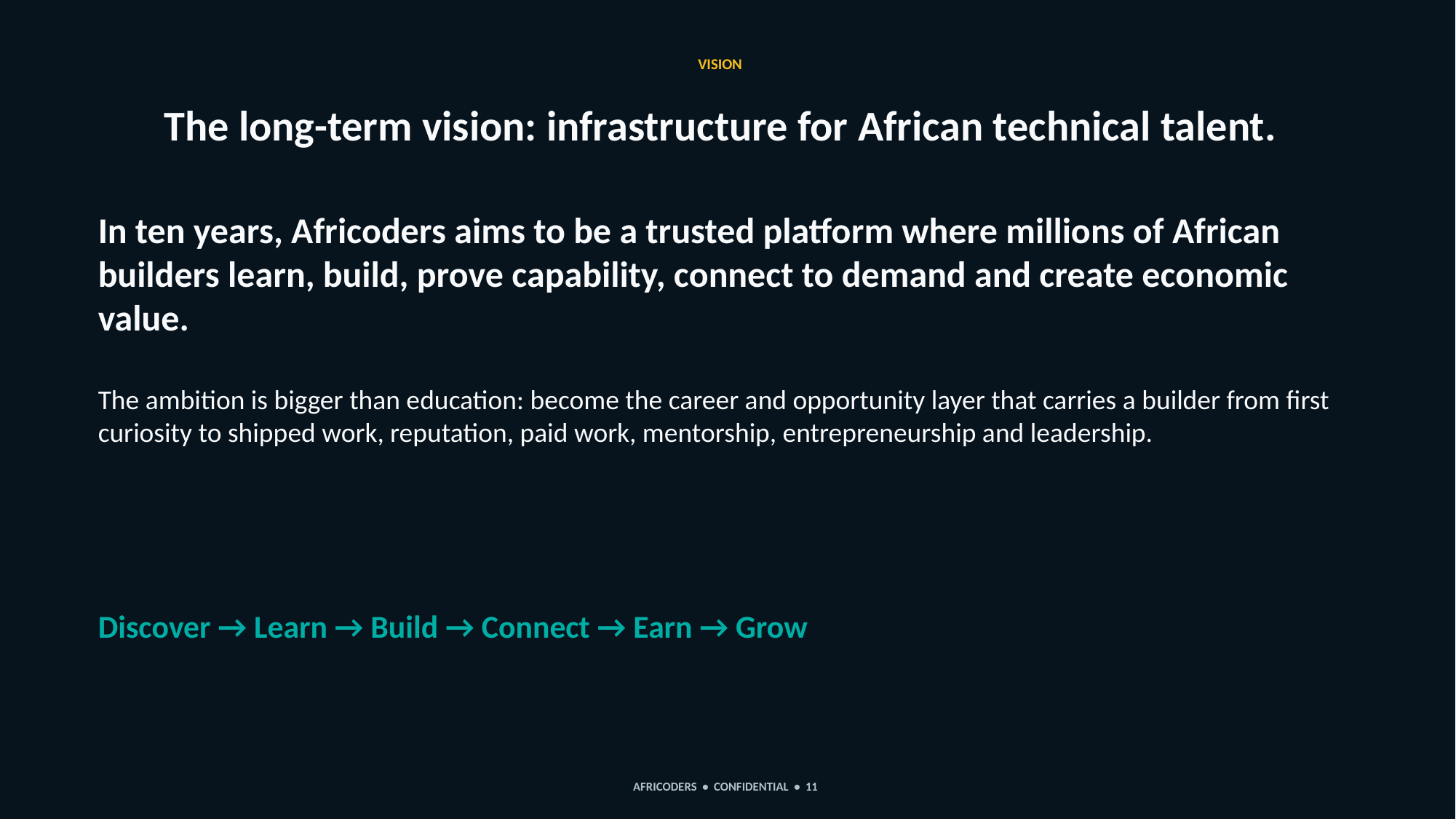

VISION
The long-term vision: infrastructure for African technical talent.
In ten years, Africoders aims to be a trusted platform where millions of African builders learn, build, prove capability, connect to demand and create economic value.
The ambition is bigger than education: become the career and opportunity layer that carries a builder from first curiosity to shipped work, reputation, paid work, mentorship, entrepreneurship and leadership.
Discover → Learn → Build → Connect → Earn → Grow
AFRICODERS  •  CONFIDENTIAL  •  11